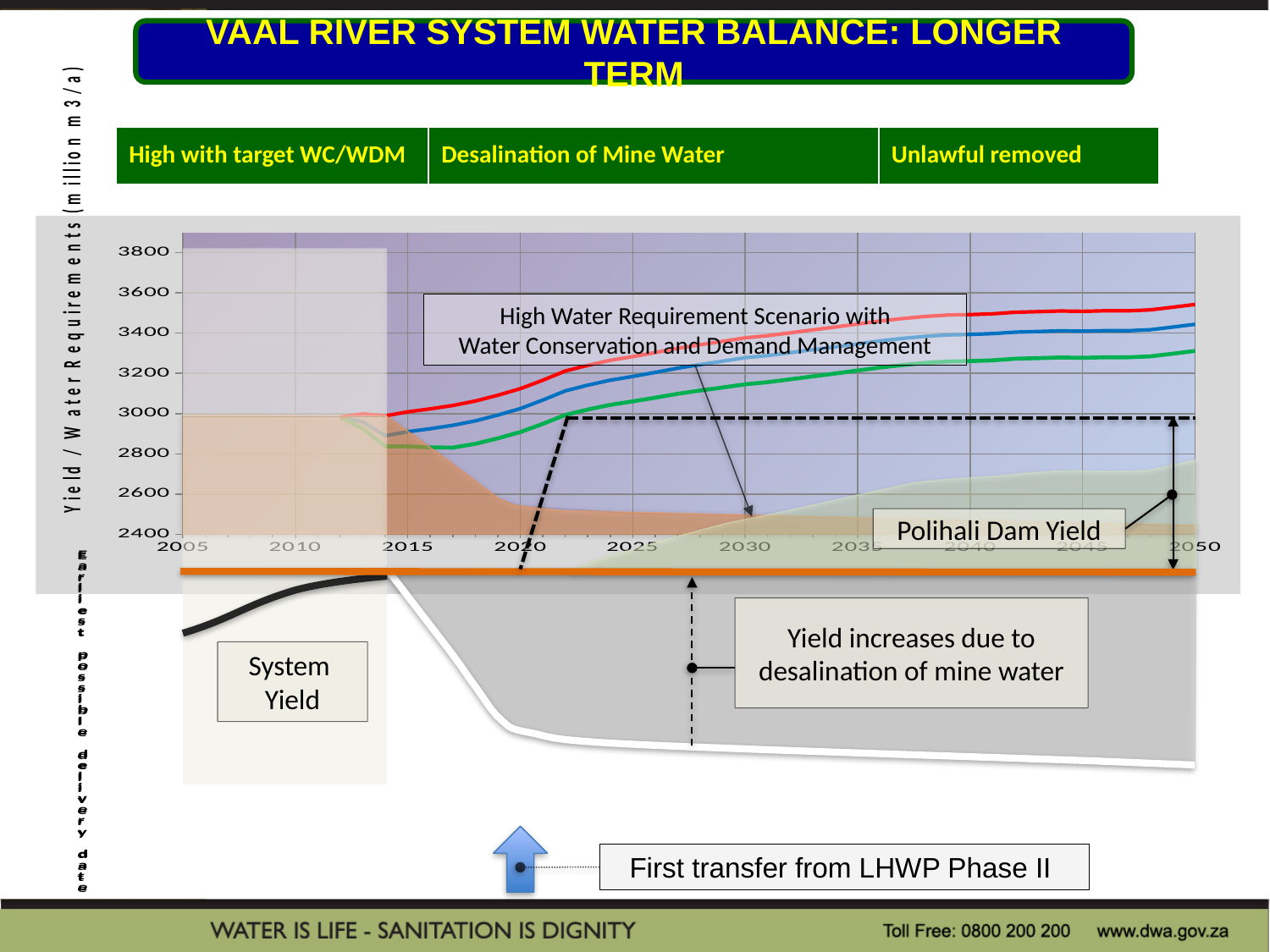

VAAL RIVER SYSTEM WATER BALANCE: LONGER TERM
| High with target WC/WDM | Desalination of Mine Water | Unlawful removed |
| --- | --- | --- |

### Chart

| Category | Estimate of Actual | Existing Yield (dilution average) | Existing Yield (dilution short term excess) | Final 2012_High,No WC/WDM, Eskom high | Final 2012_High,WC/WDM, remove unlawful, Eskom high | Final 2012_High,No WC/WDM, remove unlawful, Eskom high |
|---|---|---|---|---|---|---|
High Water Requirement Scenario with
Water Conservation and Demand Management

Polihali Dam Yield

Yield increases due to desalination of mine water
System
Yield

First transfer from LHWP Phase II